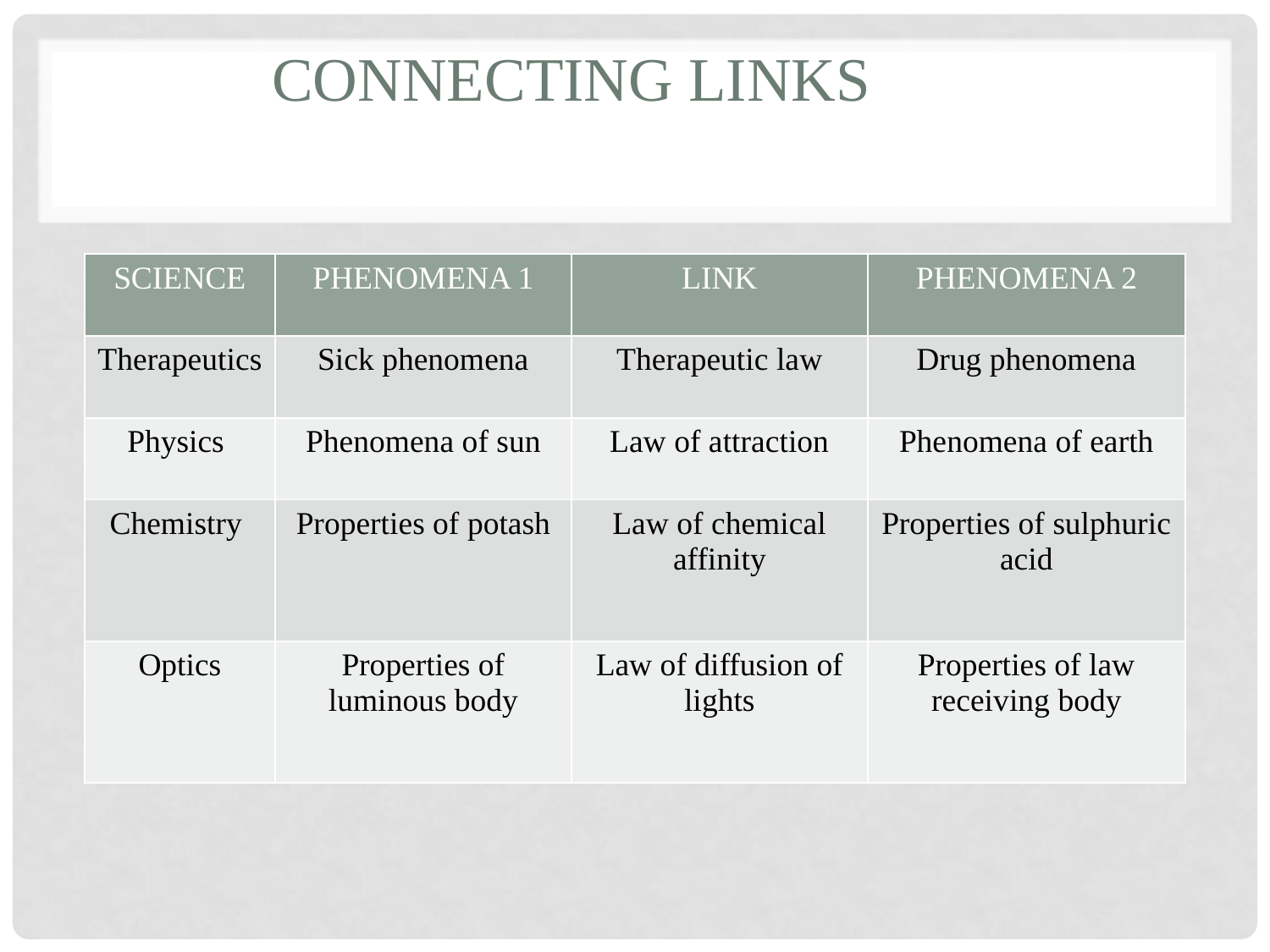

# Connecting links
| SCIENCE | PHENOMENA 1 | LINK | PHENOMENA 2 |
| --- | --- | --- | --- |
| Therapeutics | Sick phenomena | Therapeutic law | Drug phenomena |
| Physics | Phenomena of sun | Law of attraction | Phenomena of earth |
| Chemistry | Properties of potash | Law of chemical affinity | Properties of sulphuric acid |
| Optics | Properties of luminous body | Law of diffusion of lights | Properties of law receiving body |